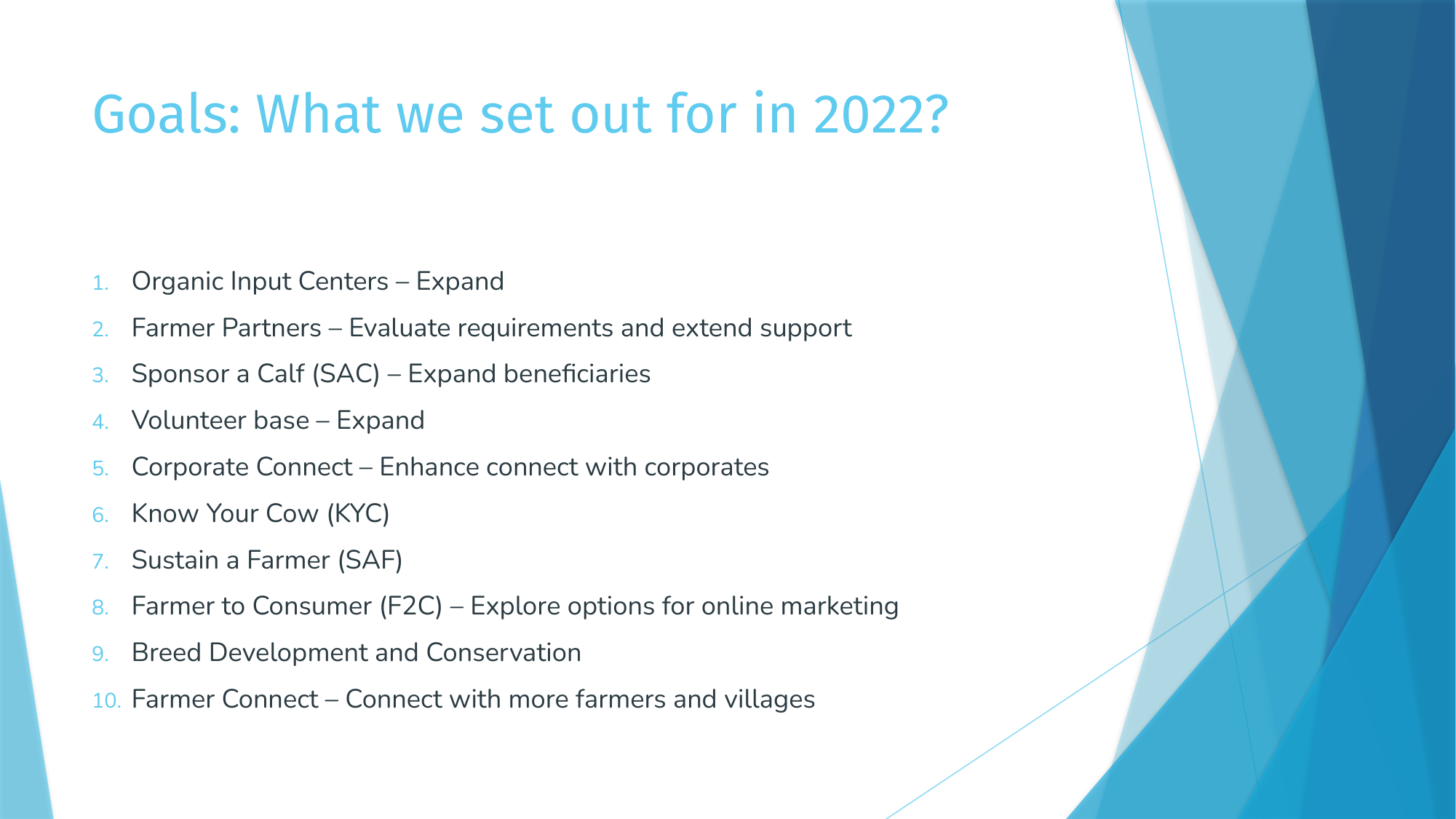

# Goals: What we set out for in 2022?
Organic Input Centers – Expand
Farmer Partners – Evaluate requirements and extend support
Sponsor a Calf (SAC) – Expand beneficiaries
Volunteer base – Expand
Corporate Connect – Enhance connect with corporates
Know Your Cow (KYC)
Sustain a Farmer (SAF)
Farmer to Consumer (F2C) – Explore options for online marketing
Breed Development and Conservation
Farmer Connect – Connect with more farmers and villages